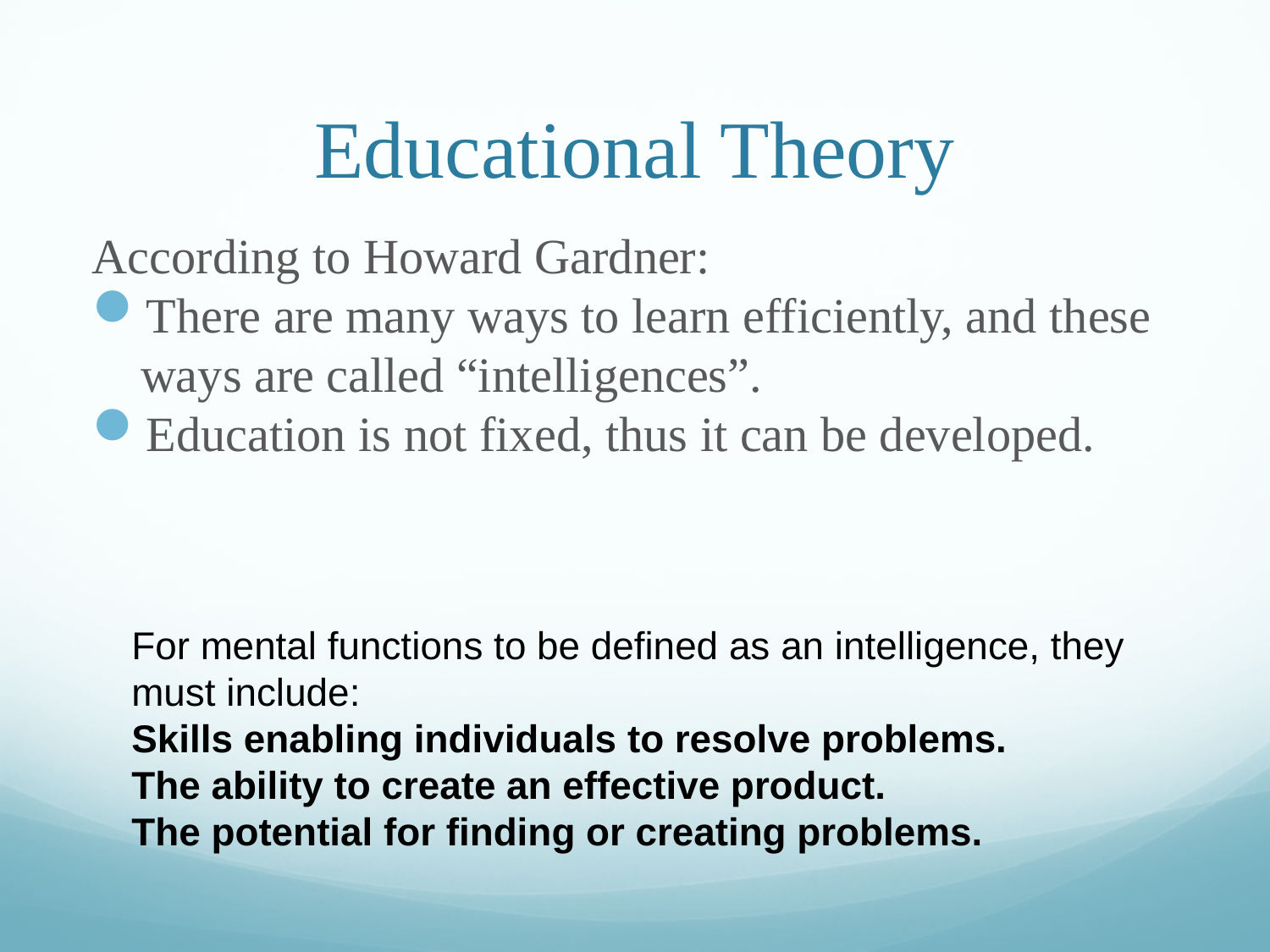

# Educational Theory
According to Howard Gardner:
There are many ways to learn efficiently, and these ways are called “intelligences”.
Education is not fixed, thus it can be developed.

For mental functions to be defined as an intelligence, they must include:
Skills enabling individuals to resolve problems.
The ability to create an effective product.
The potential for finding or creating problems.